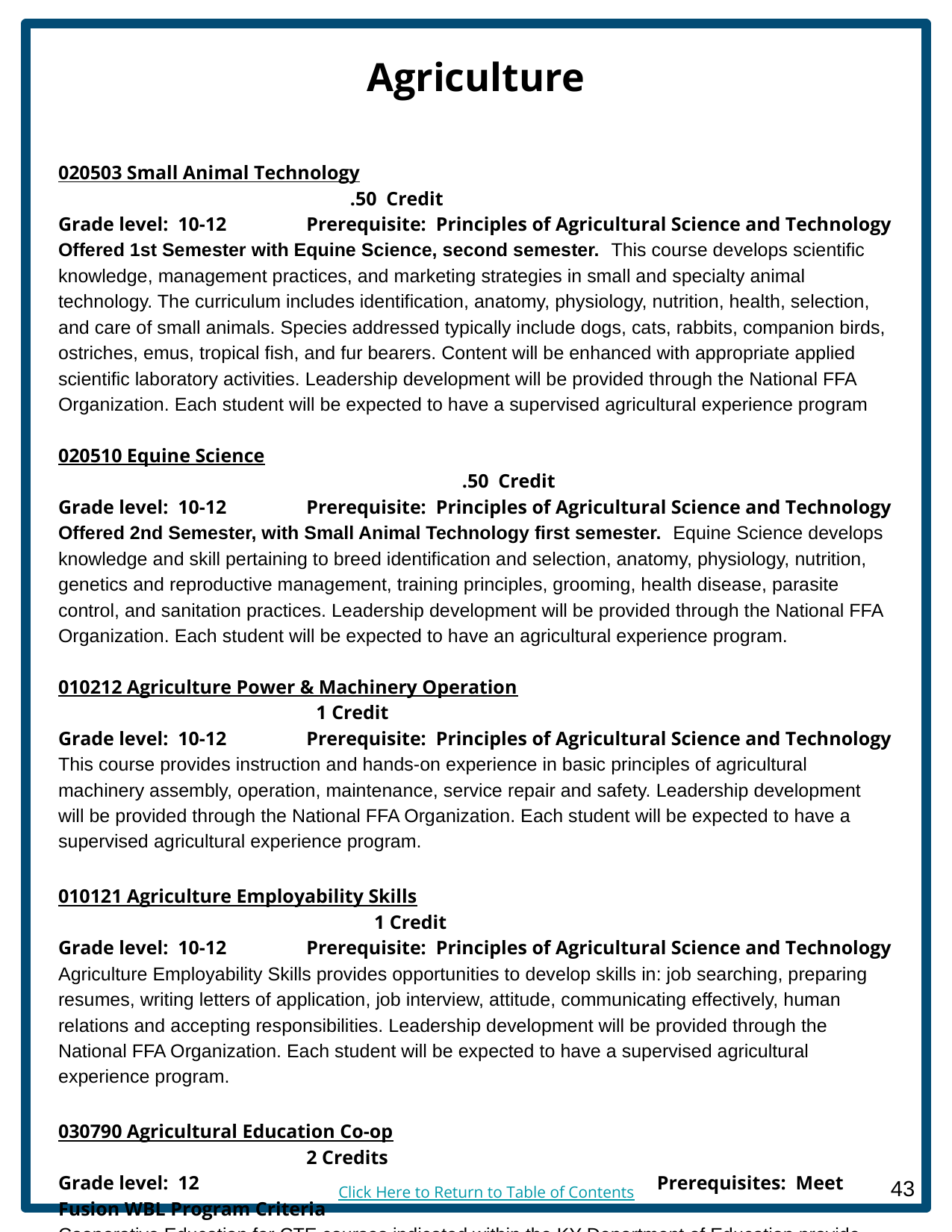

# Agriculture
020503 Small Animal Technology    		        	        				              .50  Credit
Grade level:  10-12	     Prerequisite:  Principles of Agricultural Science and Technology
Offered 1st Semester with Equine Science, second semester.  This course develops scientific knowledge, management practices, and marketing strategies in small and specialty animal technology. The curriculum includes identification, anatomy, physiology, nutrition, health, selection, and care of small animals. Species addressed typically include dogs, cats, rabbits, companion birds, ostriches, emus, tropical fish, and fur bearers. Content will be enhanced with appropriate applied scientific laboratory activities. Leadership development will be provided through the National FFA Organization. Each student will be expected to have a supervised agricultural experience program

020510 Equine Science    		        	        				         	              .50  Credit
Grade level:  10-12	     Prerequisite:  Principles of Agricultural Science and Technology
Offered 2nd Semester, with Small Animal Technology first semester.  Equine Science develops knowledge and skill pertaining to breed identification and selection, anatomy, physiology, nutrition, genetics and reproductive management, training principles, grooming, health disease, parasite control, and sanitation practices. Leadership development will be provided through the National FFA Organization. Each student will be expected to have an agricultural experience program.

010212 Agriculture Power & Machinery Operation		         	          		       1 Credit
Grade level:  10-12	     Prerequisite:  Principles of Agricultural Science and Technology
This course provides instruction and hands-on experience in basic principles of agricultural machinery assembly, operation, maintenance, service repair and safety. Leadership development will be provided through the National FFA Organization. Each student will be expected to have a supervised agricultural experience program.
010121 Agriculture Employability Skills      	        				         	                   1 Credit
Grade level:  10-12	     Prerequisite:  Principles of Agricultural Science and Technology
Agriculture Employability Skills provides opportunities to develop skills in: job searching, preparing resumes, writing letters of application, job interview, attitude, communicating effectively, human relations and accepting responsibilities. Leadership development will be provided through the National FFA Organization. Each student will be expected to have a supervised agricultural experience program.
030790 Agricultural Education Co-op  					              	     2 Credits
Grade level:  12				        Prerequisites:  Meet Fusion WBL Program Criteria
Cooperative Education for CTE courses indicated within the KY Department of Education provide supervised work site experience related to the student's identified career major. Students who participate receive a salary for these experiences, in accordance with local, state and federal minimum wage requirements.

Click Here to Return to Table of Contents
43